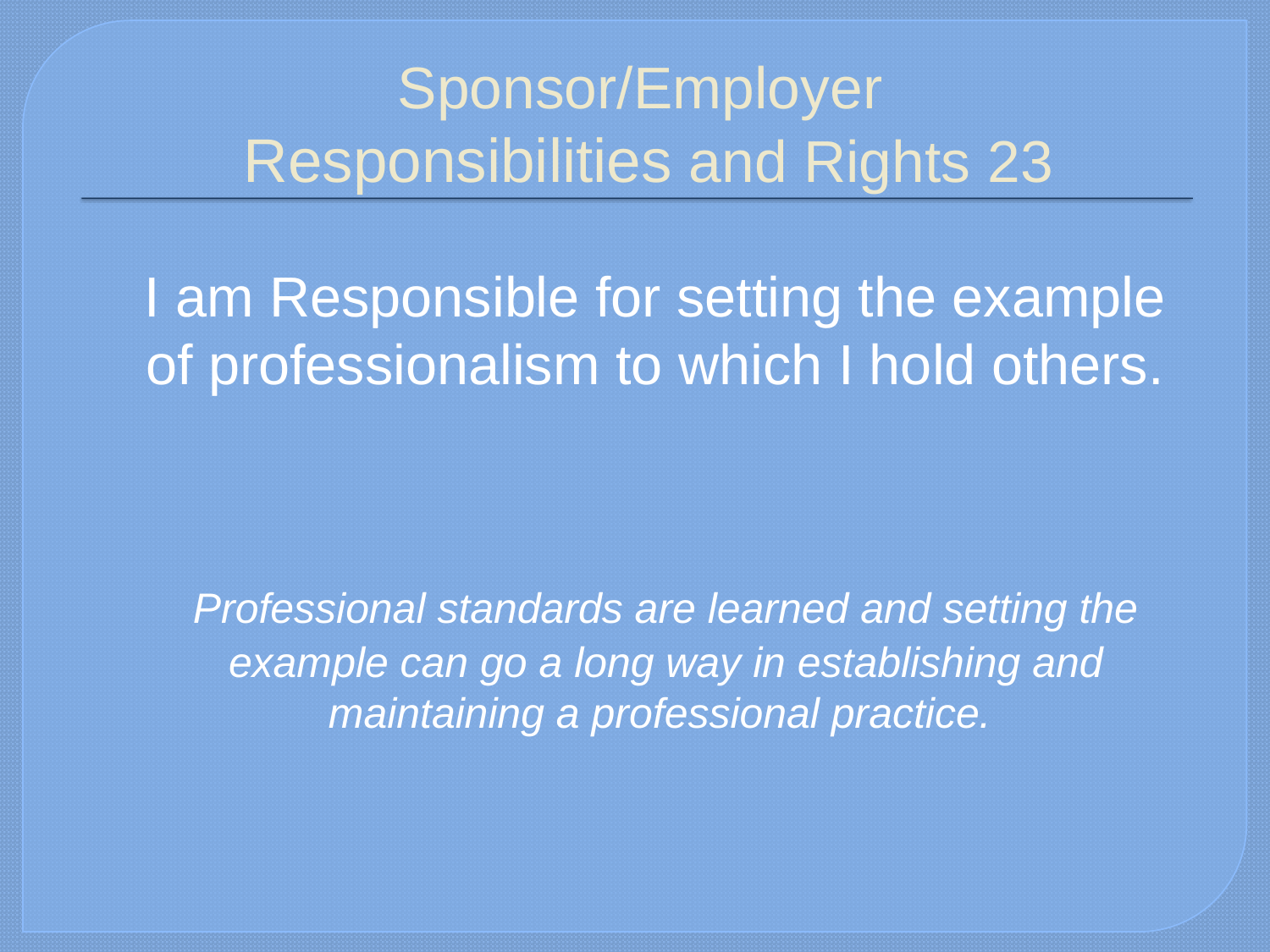

# Sponsor/Employer Responsibilities and Rights 23
	I am Responsible for setting the example of professionalism to which I hold others.
	Professional standards are learned and setting the example can go a long way in establishing and maintaining a professional practice.